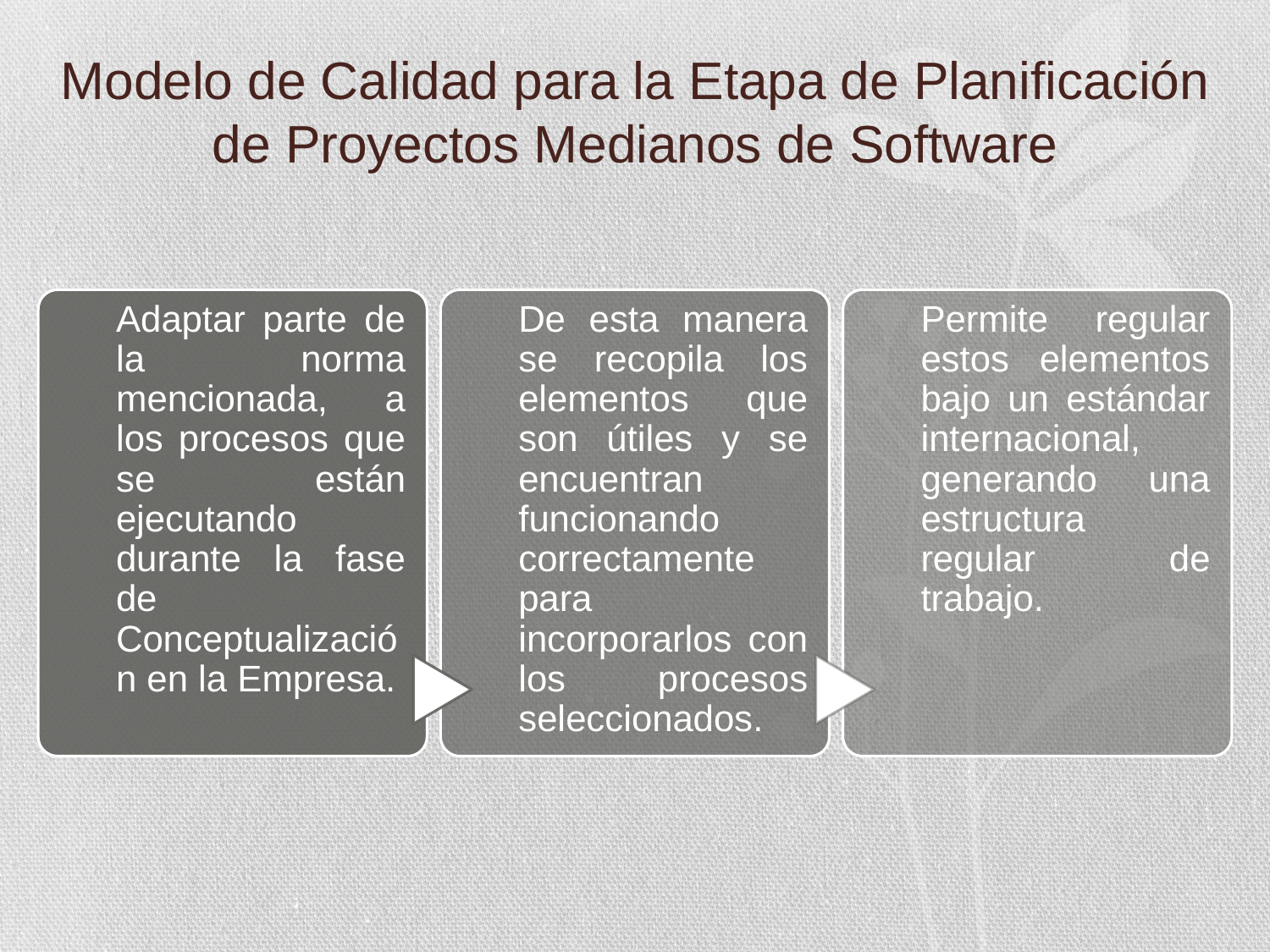

# Modelo de Calidad para la Etapa de Planificación de Proyectos Medianos de Software

Adaptar parte de la norma mencionada, a los procesos que se están ejecutando durante la fase de Conceptualización en la Empresa.

De esta manera se recopila los elementos que son útiles y se encuentran funcionando correctamente para incorporarlos con los procesos seleccionados.

Permite regular estos elementos bajo un estándar internacional, generando una estructura regular de trabajo.